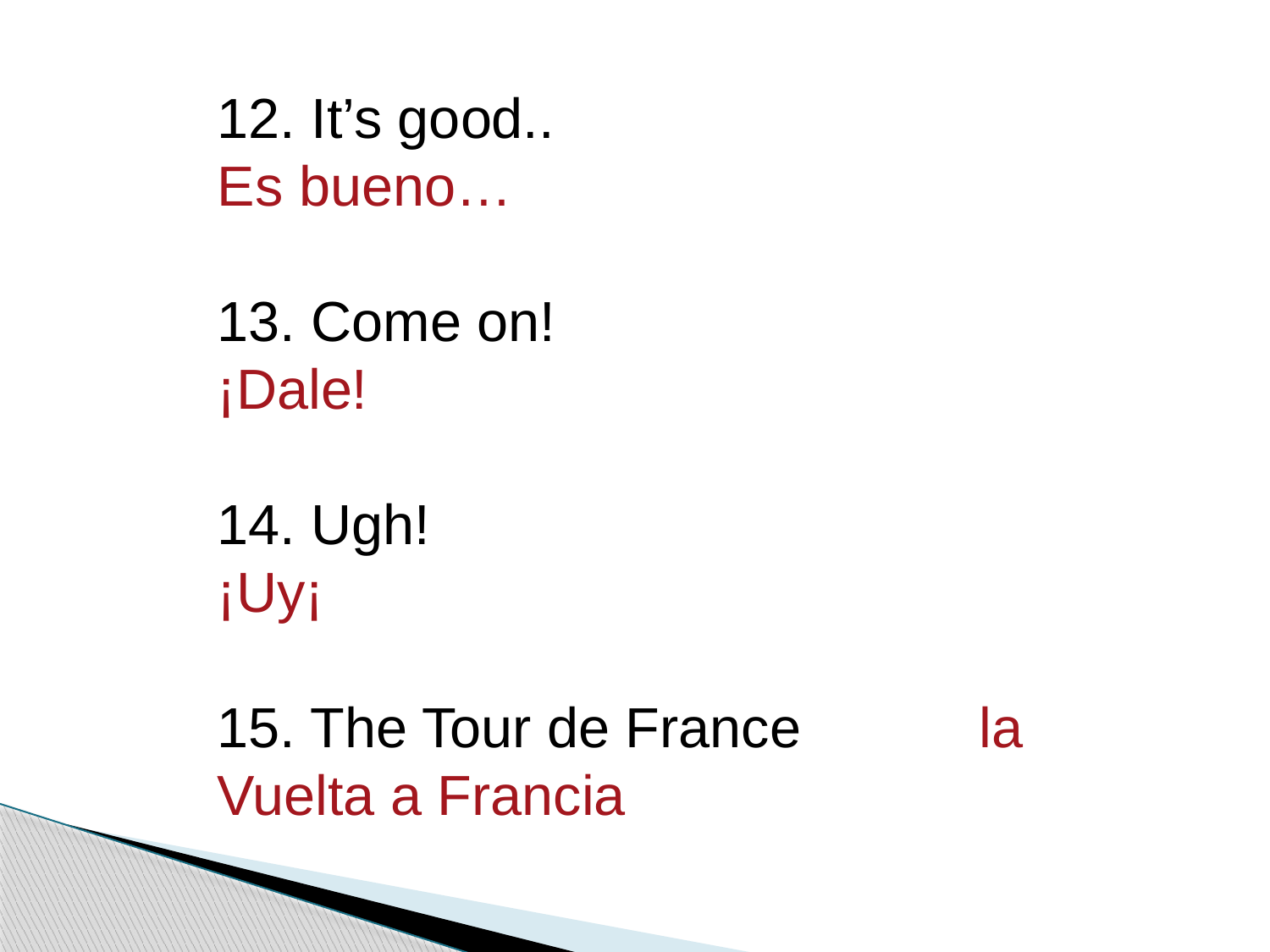

12. It’s good..				 	Es bueno…

13. Come on!					¡Dale!

14. Ugh!						¡Uy¡

15. The Tour de France		la Vuelta a Francia